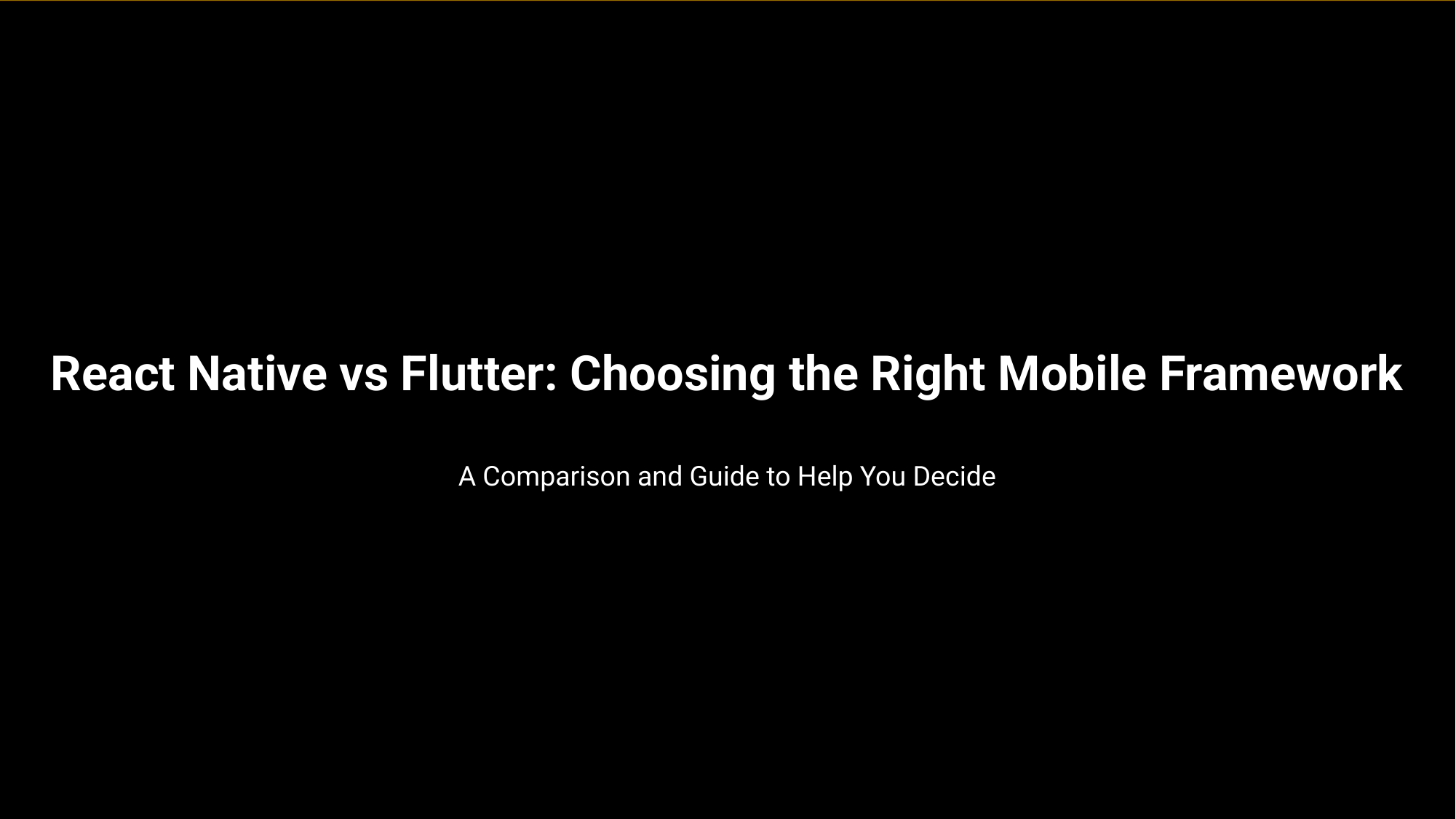

React Native vs Flutter: Choosing the Right Mobile Framework
A Comparison and Guide to Help You Decide